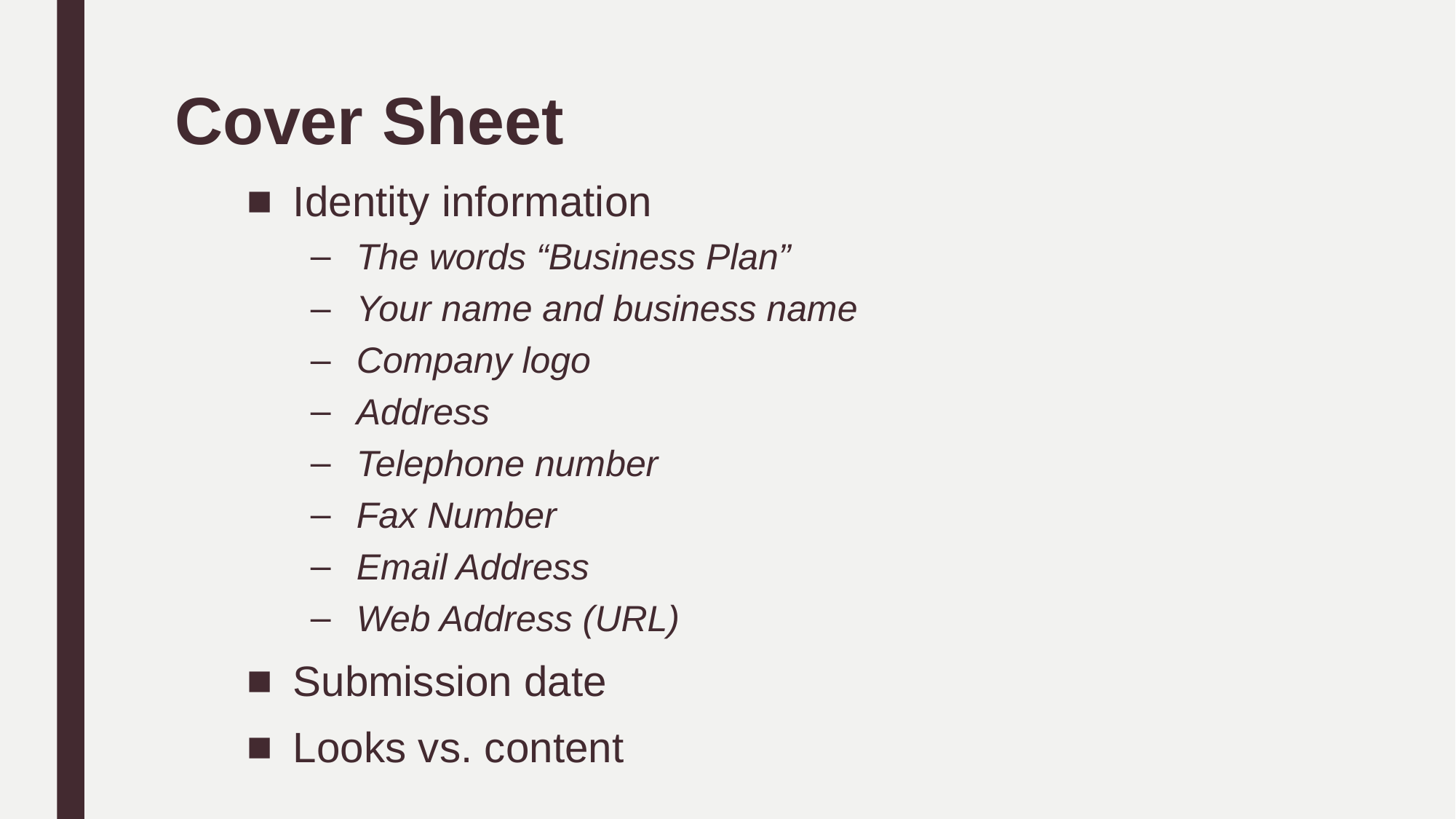

# Cover Sheet
Identity information
The words “Business Plan”
Your name and business name
Company logo
Address
Telephone number
Fax Number
Email Address
Web Address (URL)
Submission date
Looks vs. content